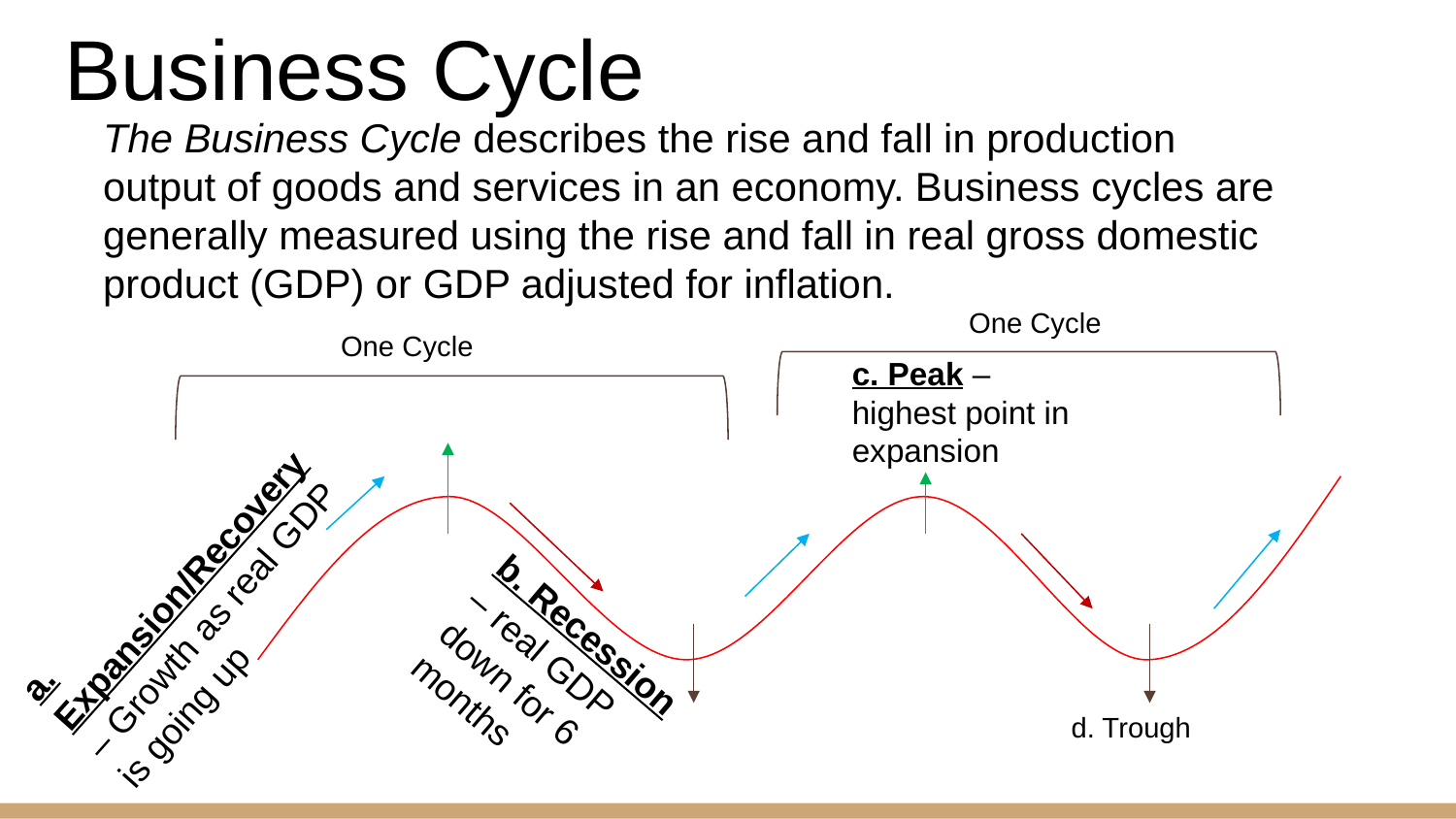

# Business Cycle
The Business Cycle describes the rise and fall in production output of goods and services in an economy. Business cycles are generally measured using the rise and fall in real gross domestic product (GDP) or GDP adjusted for inflation.

One Cycle
One Cycle
c. Peak – highest point in expansion

a. Expansion/Recovery – Growth as real GDP is going up
b. Recession – real GDP down for 6 months
d. Trough